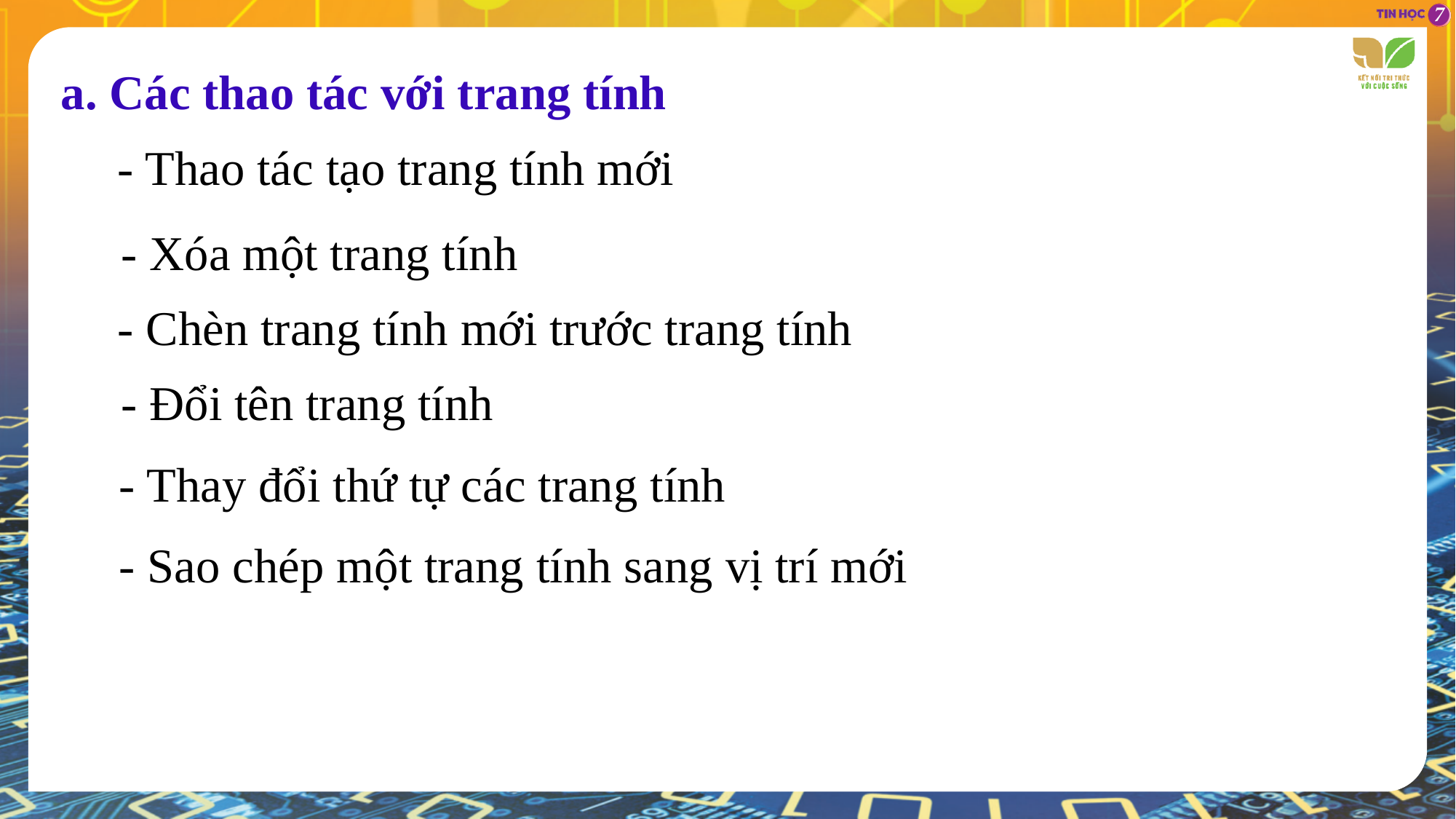

a. Các thao tác với trang tính
- Thao tác tạo trang tính mới
- Xóa một trang tính
- Chèn trang tính mới trước trang tính
- Đổi tên trang tính
- Thay đổi thứ tự các trang tính
- Sao chép một trang tính sang vị trí mới